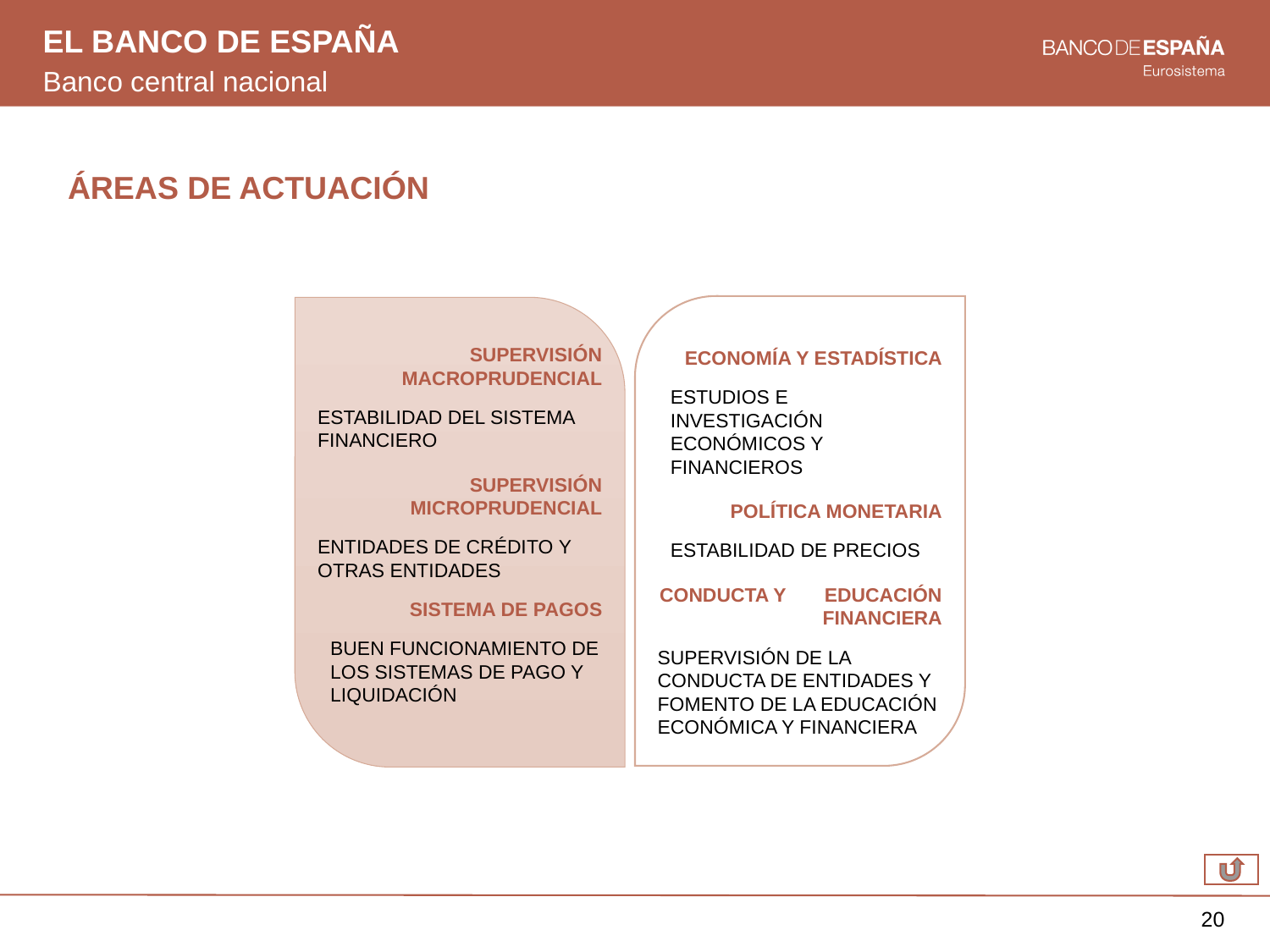

# El Banco de España
Banco central nacional

ÁREAS DE ACTUACIÓN

SUPERVISIÓN MACROPRUDENCIAL
ESTABILIDAD DEL SISTEMA FINANCIERO
SUPERVISIÓN MICROPRUDENCIAL
ENTIDADES DE CRÉDITO Y OTRAS ENTIDADES
SISTEMA DE PAGOS
BUEN FUNCIONAMIENTO DE LOS SISTEMAS DE PAGO Y LIQUIDACIÓN
ECONOMÍA Y ESTADÍSTICA
ESTUDIOS E INVESTIGACIÓN ECONÓMICOS Y FINANCIEROS
POLÍTICA MONETARIA
ESTABILIDAD DE PRECIOS
CONDUCTA Y       EDUCACIÓN FINANCIERA
SUPERVISIÓN DE LA CONDUCTA DE ENTIDADES Y FOMENTO DE LA EDUCACIÓN ECONÓMICA Y FINANCIERA

20